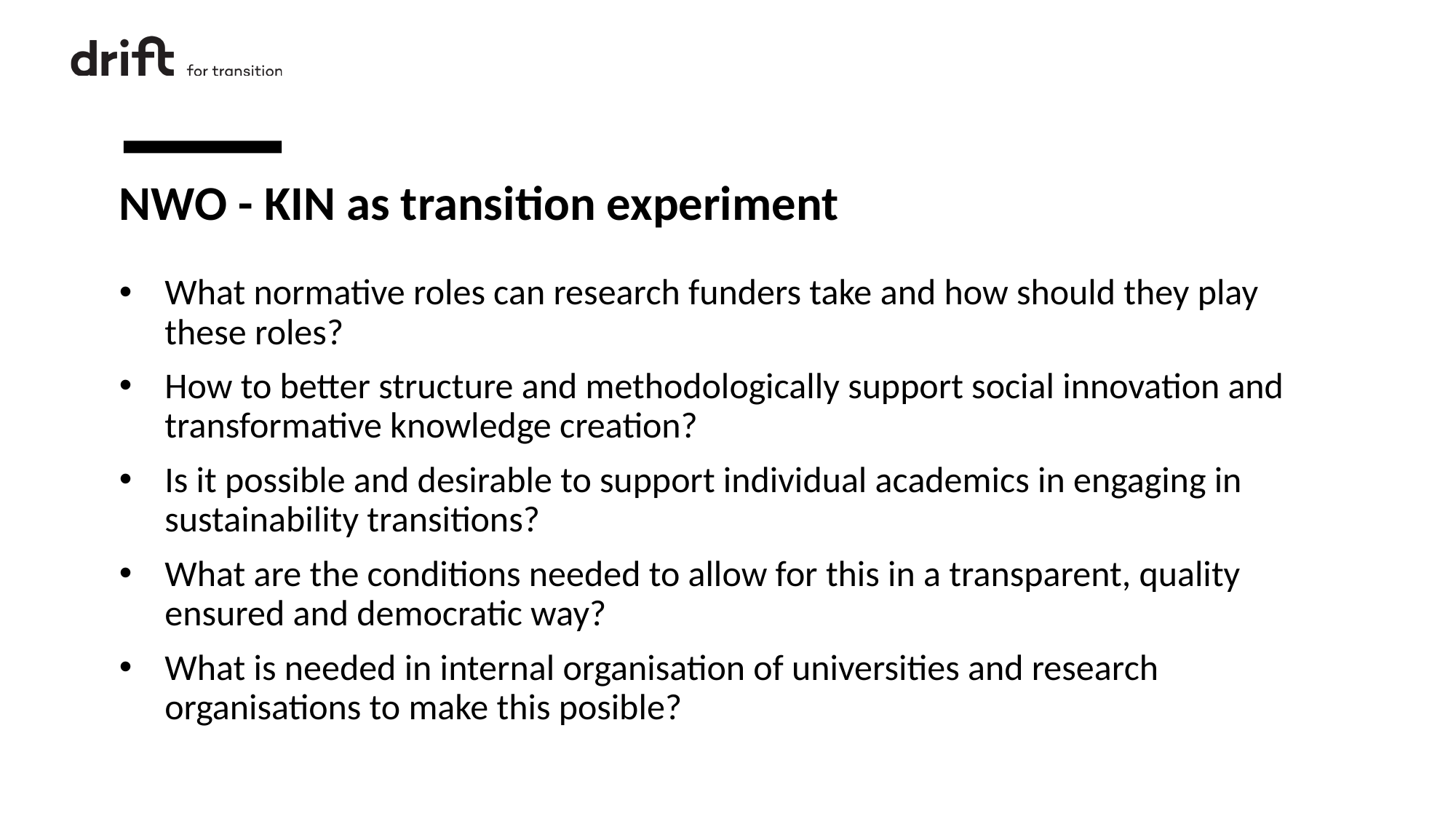

# NWO - KIN as transition experiment
What normative roles can research funders take and how should they play these roles?
How to better structure and methodologically support social innovation and transformative knowledge creation?
Is it possible and desirable to support individual academics in engaging in sustainability transitions?
What are the conditions needed to allow for this in a transparent, quality ensured and democratic way?
What is needed in internal organisation of universities and research organisations to make this posible?